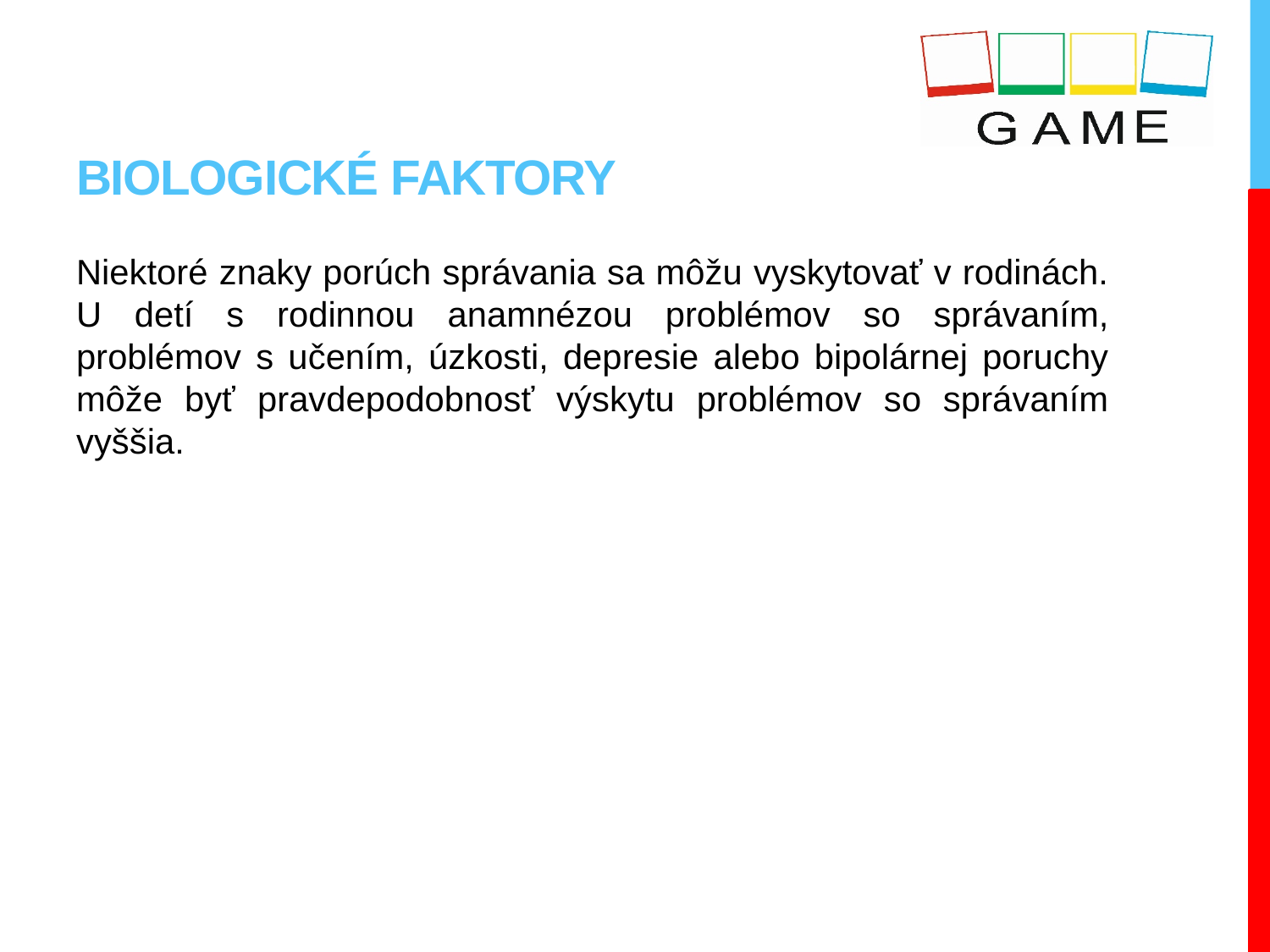

# Biologické faktory
Niektoré znaky porúch správania sa môžu vyskytovať v rodinách. U detí s rodinnou anamnézou problémov so správaním, problémov s učením, úzkosti, depresie alebo bipolárnej poruchy môže byť pravdepodobnosť výskytu problémov so správaním vyššia.